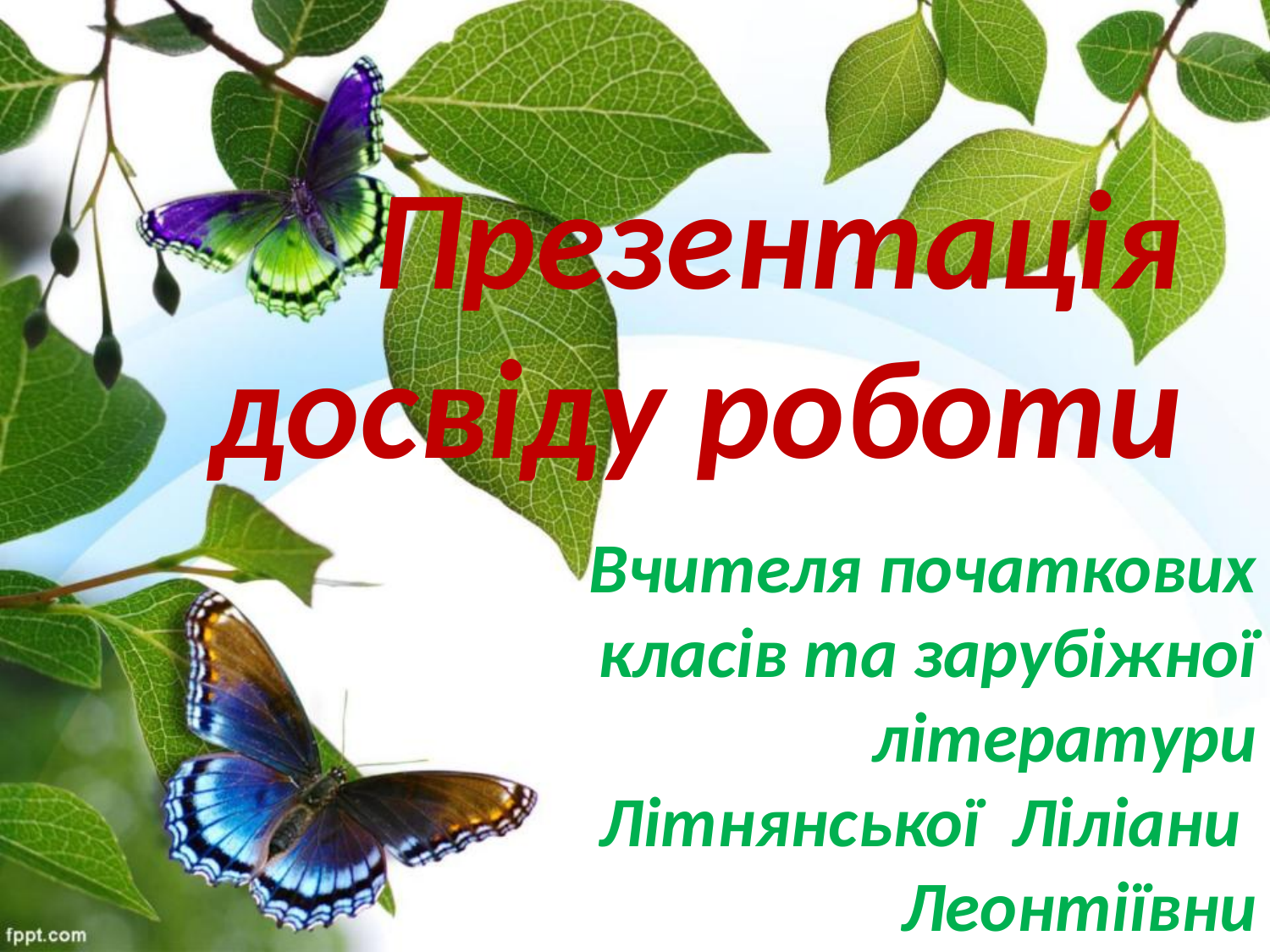

# Презентація досвіду роботи
Вчителя початкових класів та зарубіжної літератури
Літнянської  Ліліани  Леонтіївни